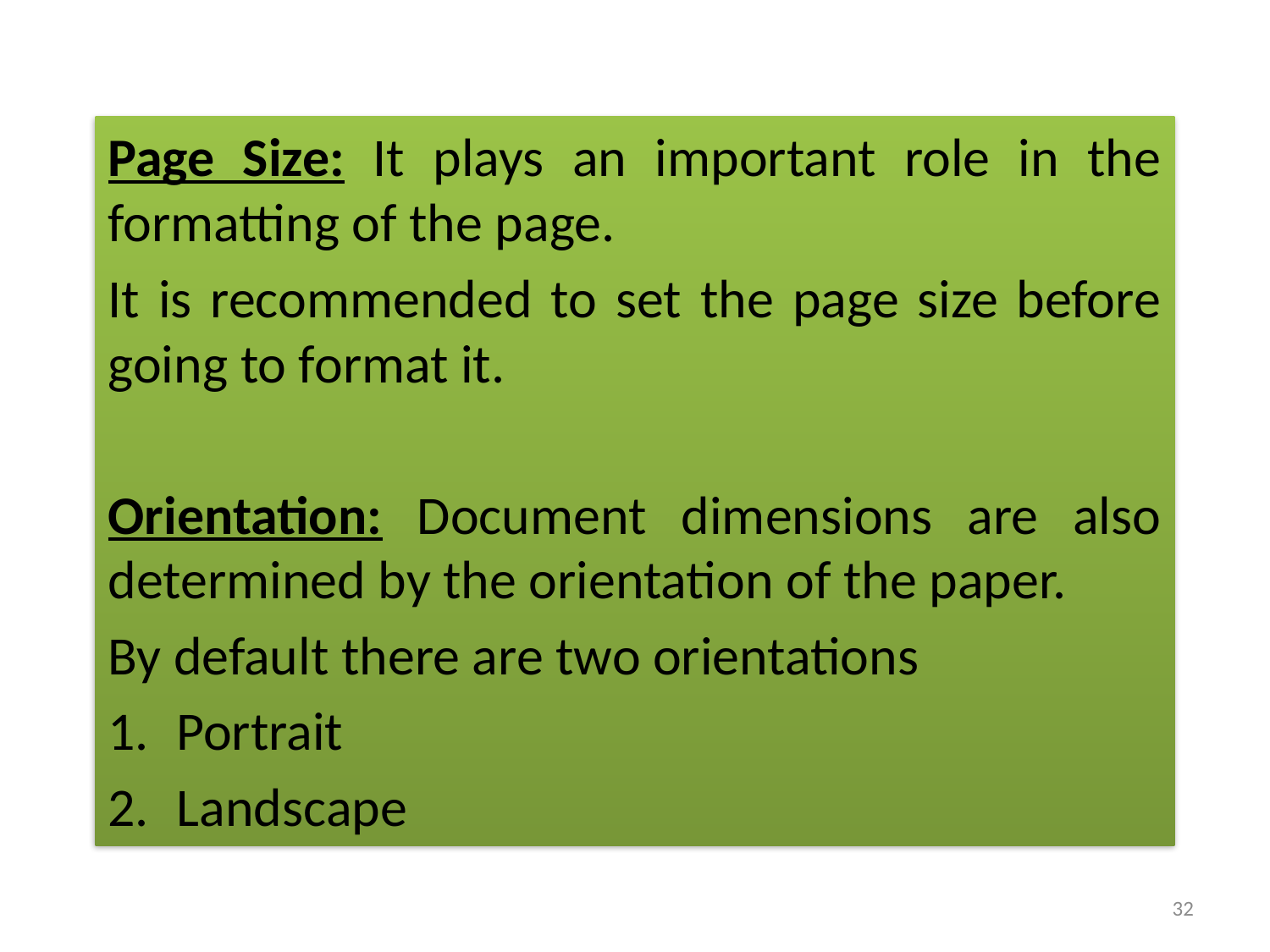

Page Size: It plays an important role in the formatting of the page.
It is recommended to set the page size before going to format it.

Orientation: Document dimensions are also determined by the orientation of the paper.
By default there are two orientations
Portrait
Landscape
32